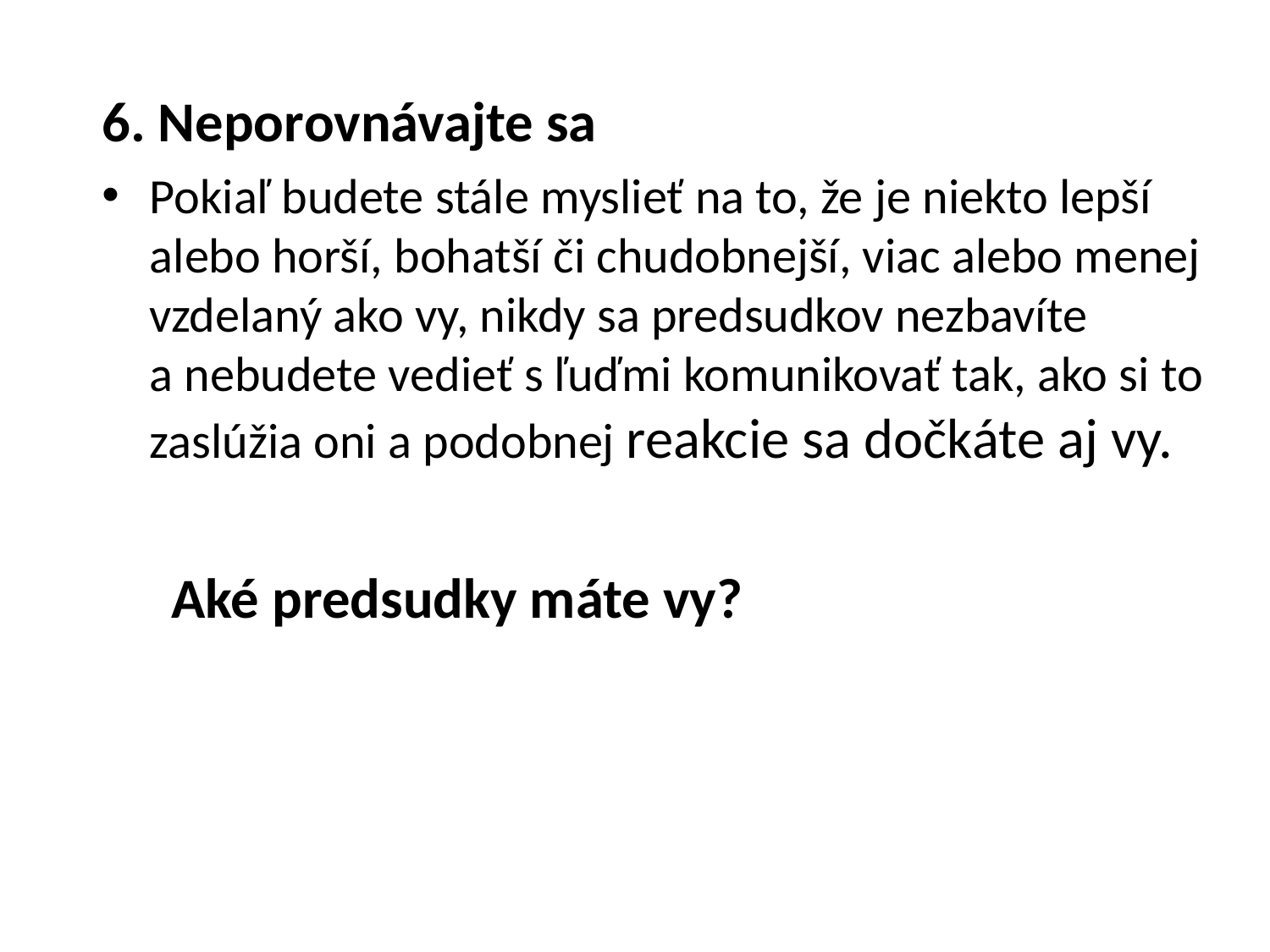

6. Neporovnávajte sa
Pokiaľ budete stále myslieť na to, že je niekto lepší alebo horší, bohatší či chudobnejší, viac alebo menej vzdelaný ako vy, nikdy sa predsudkov nezbavíte a nebudete vedieť s ľuďmi komunikovať tak, ako si to zaslúžia oni a podobnej reakcie sa dočkáte aj vy.

Aké predsudky máte vy?